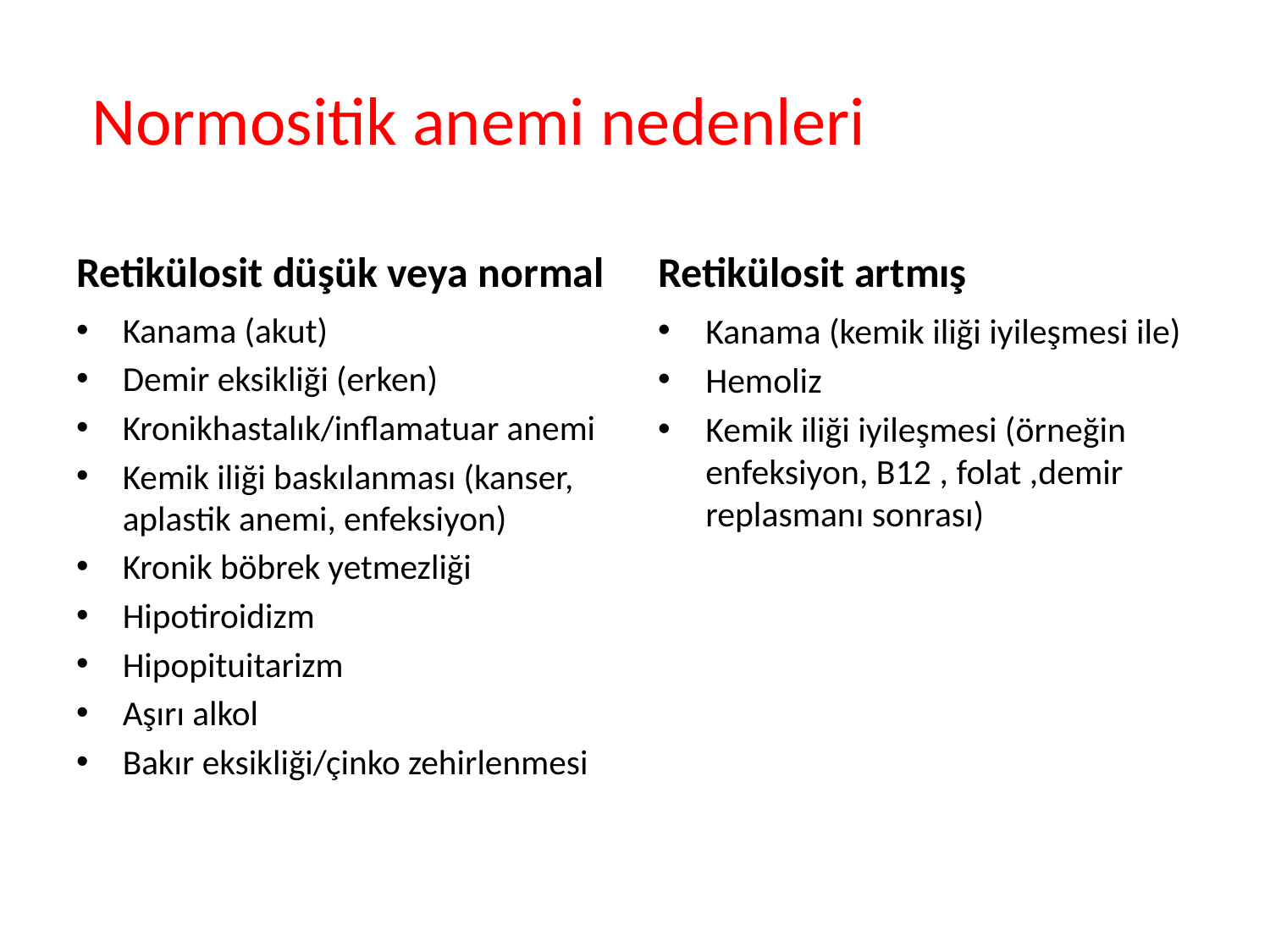

# Normositik anemi nedenleri
Retikülosit düşük veya normal
Retikülosit artmış
Kanama (akut)
Demir eksikliği (erken)
Kronikhastalık/inflamatuar anemi
Kemik iliği baskılanması (kanser, aplastik anemi, enfeksiyon)
Kronik böbrek yetmezliği
Hipotiroidizm
Hipopituitarizm
Aşırı alkol
Bakır eksikliği/çinko zehirlenmesi

Kanama (kemik iliği iyileşmesi ile)
Hemoliz
Kemik iliği iyileşmesi (örneğin enfeksiyon, B12 , folat ,demir replasmanı sonrası)